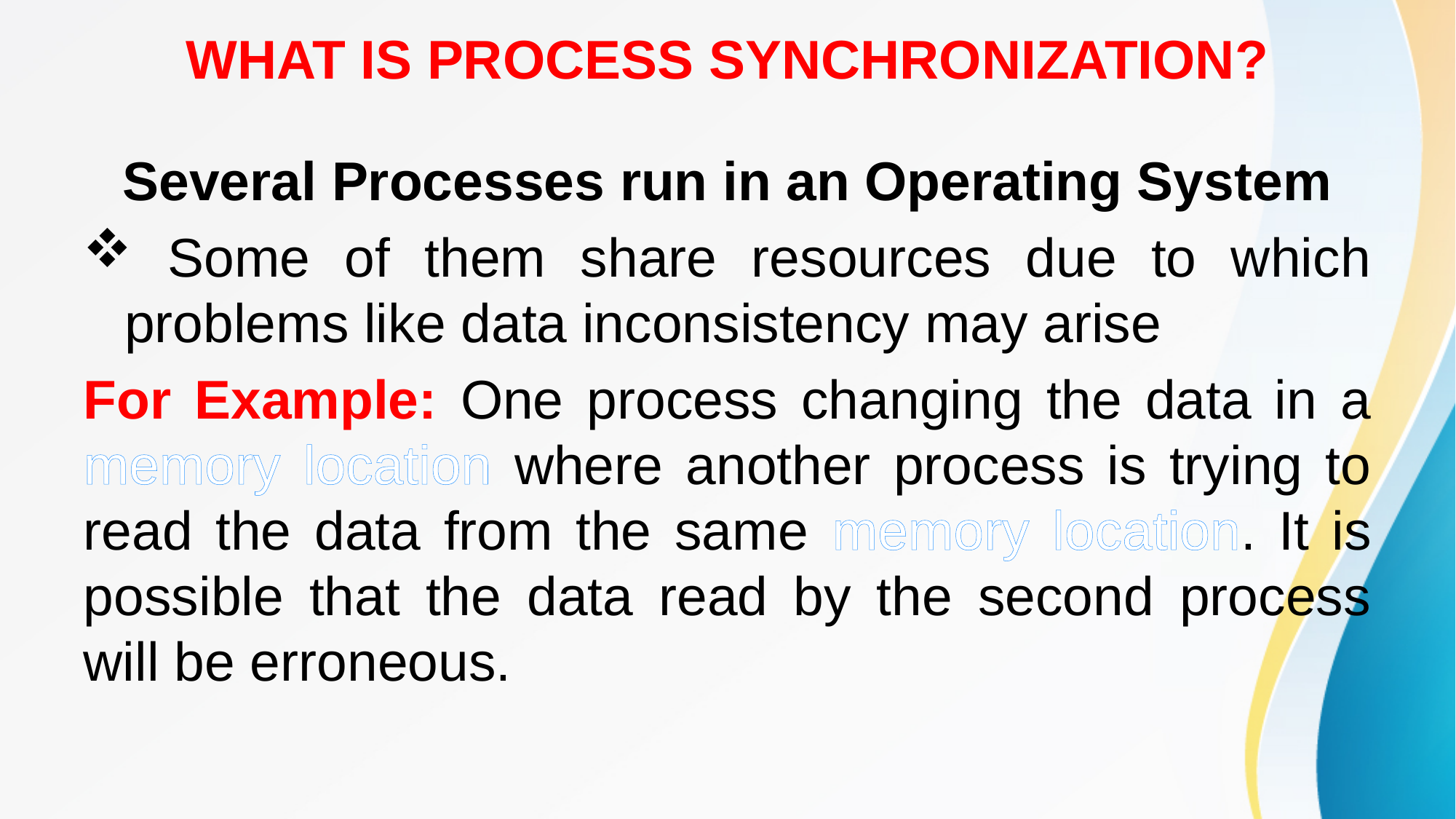

# WHAT IS PROCESS SYNCHRONIZATION?
Several Processes run in an Operating System
 Some of them share resources due to which problems like data inconsistency may arise
For Example: One process changing the data in a memory location where another process is trying to read the data from the same memory location. It is possible that the data read by the second process will be erroneous.